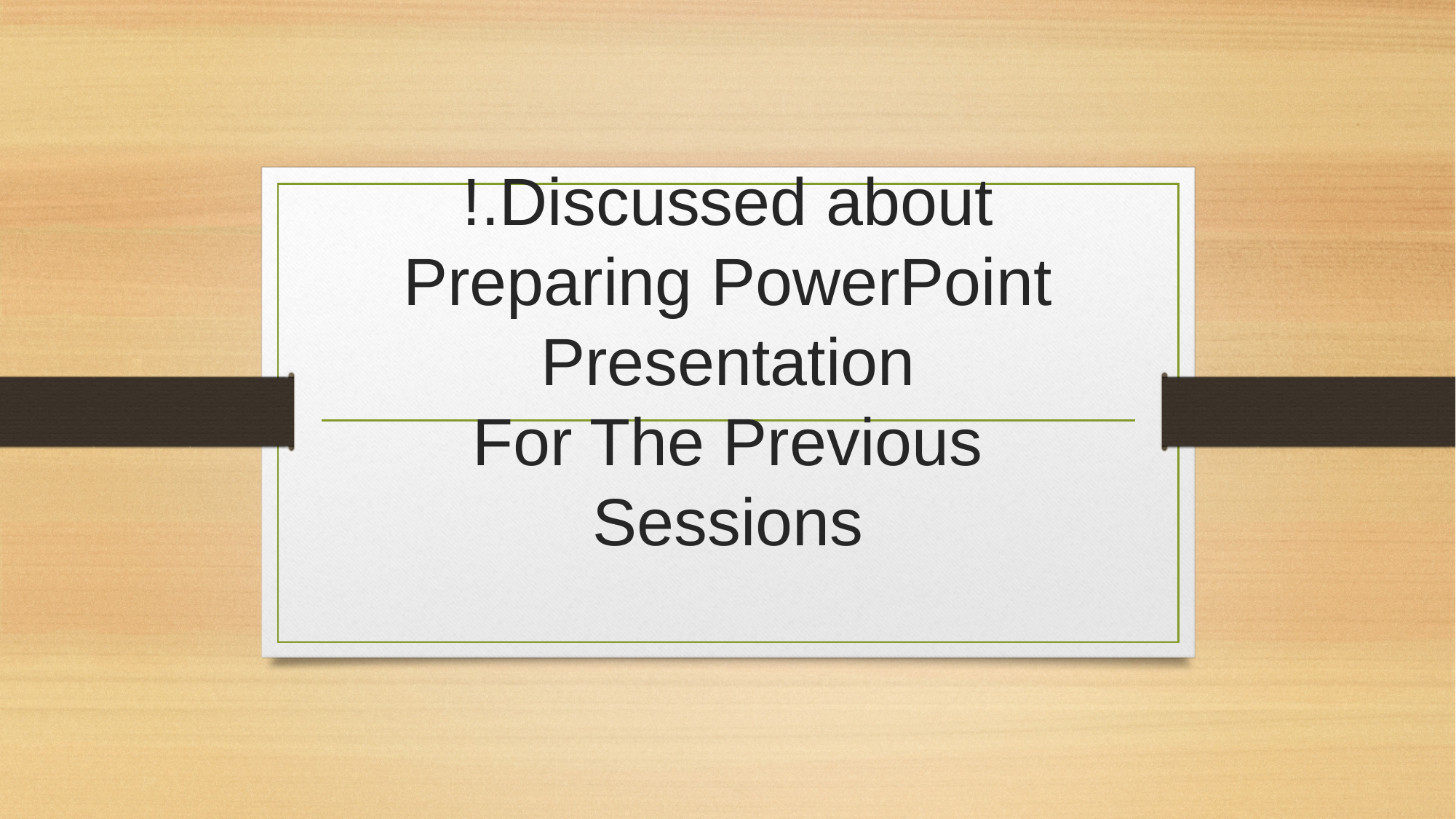

# !.Discussed about Preparing PowerPoint Presentation For The Previous Sessions